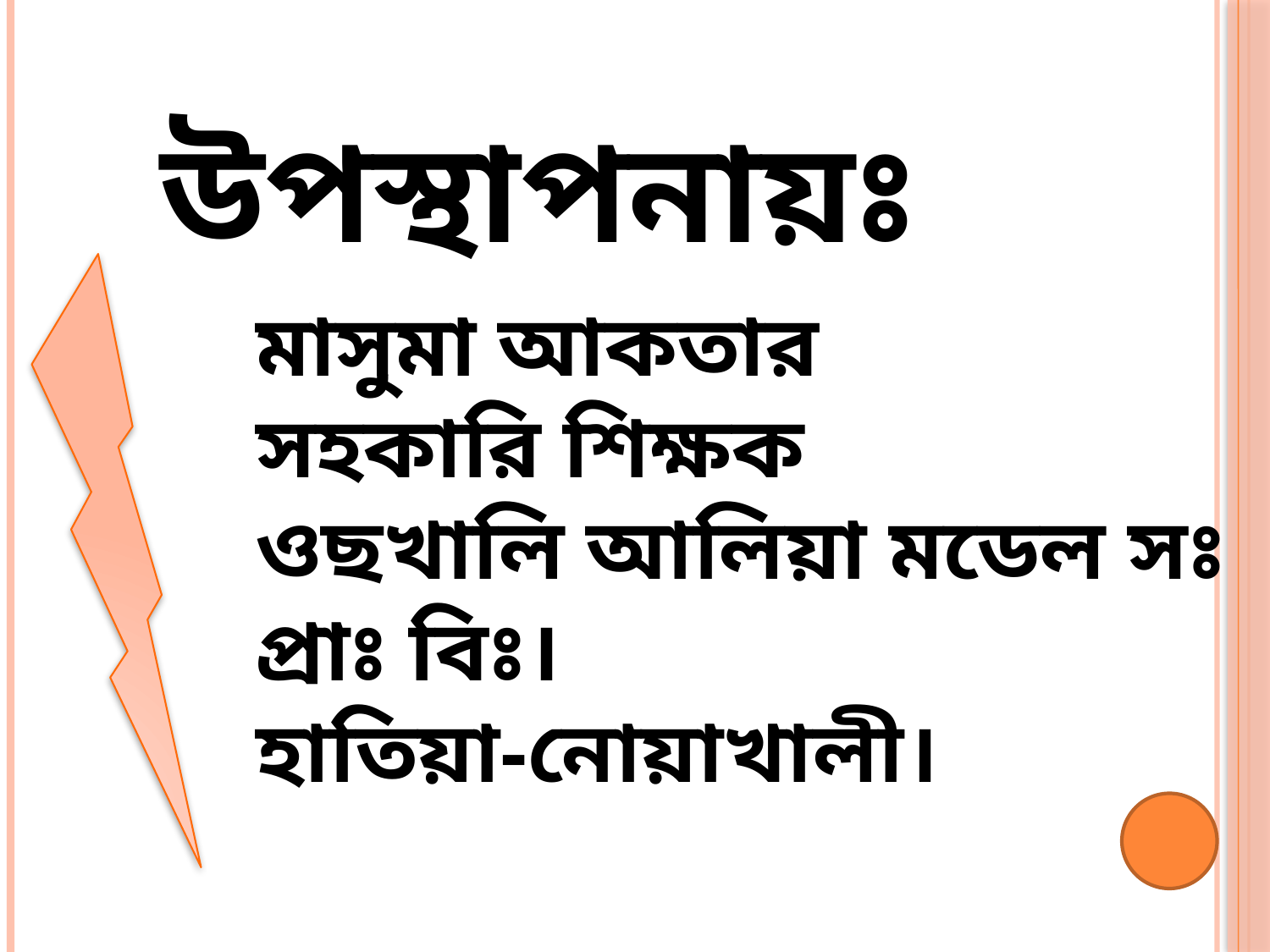

উপস্থাপনায়ঃ

মাসুমা আকতার
সহকারি শিক্ষক
ওছখালি আলিয়া মডেল সঃ প্রাঃ বিঃ।
হাতিয়া-নোয়াখালী।